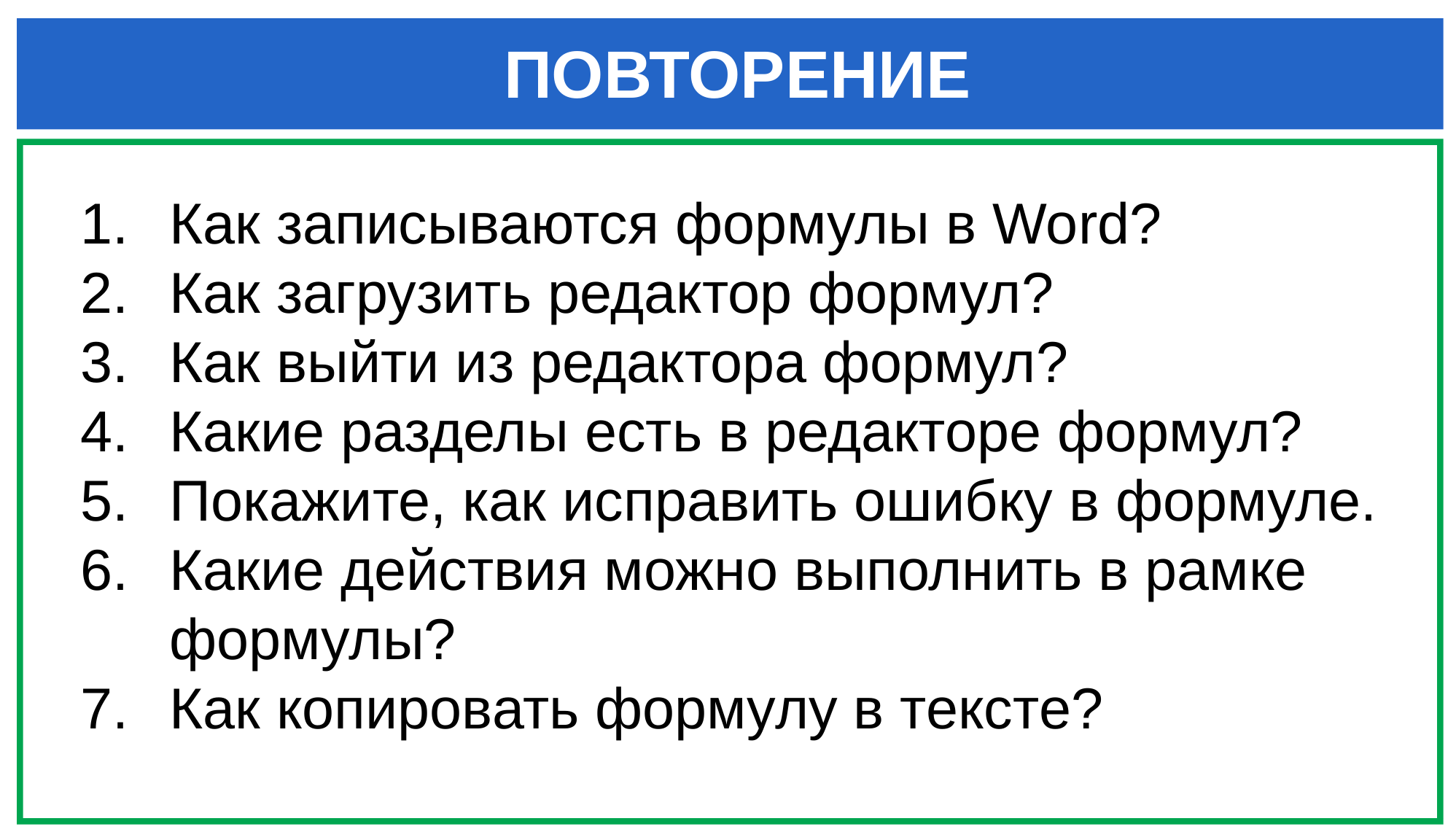

ПОВТОРЕНИЕ
Как записываются формулы в Word?
Как загрузить редактор формул?
Как выйти из редактора формул?
Какие разделы есть в редакторе формул?
Покажите, как исправить ошибку в формуле.
Какие действия можно выполнить в рамке формулы?
Как копировать формулу в тексте?